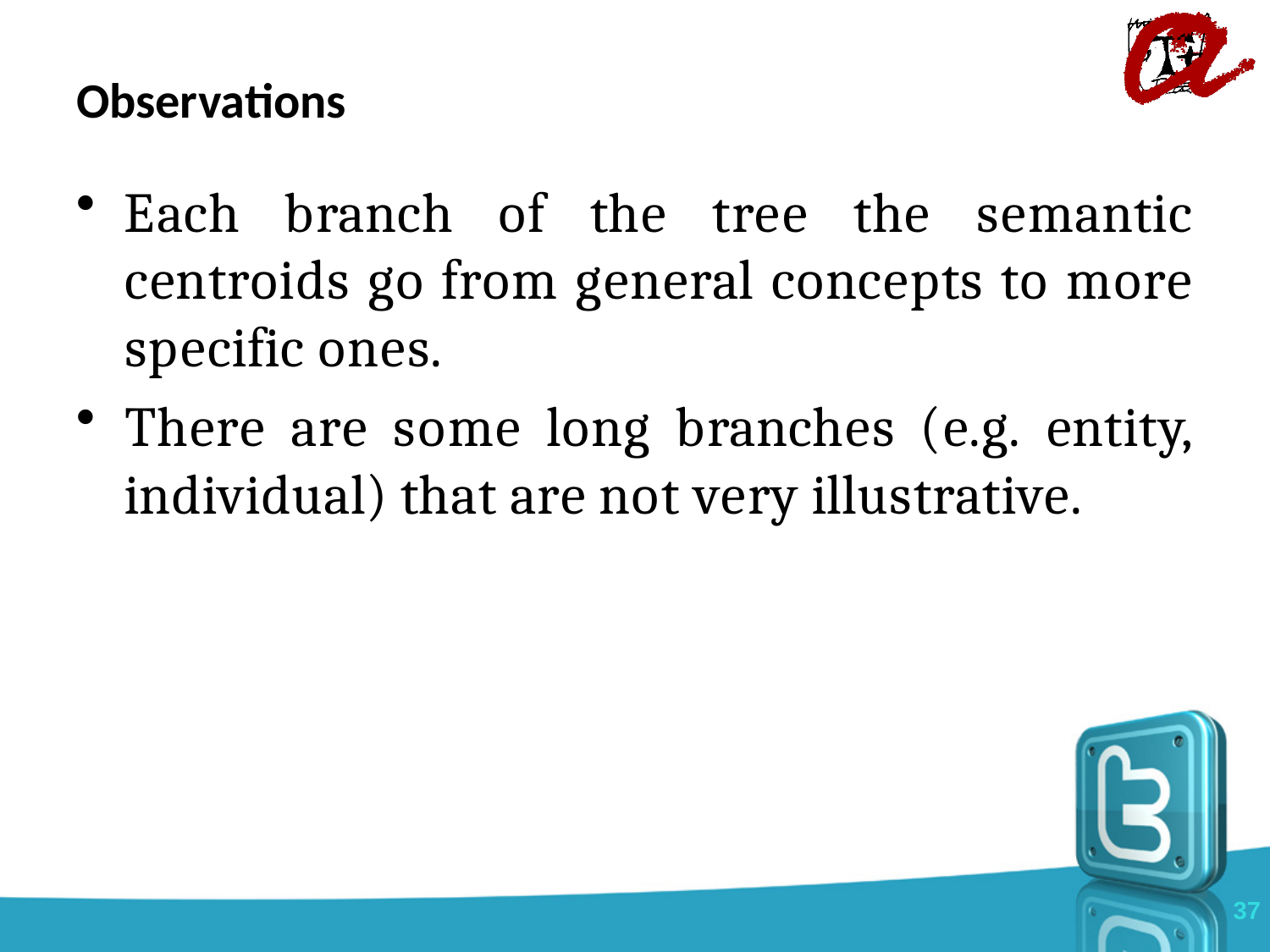

# Observations
Each branch of the tree the semantic centroids go from general concepts to more specific ones.
There are some long branches (e.g. entity, individual) that are not very illustrative.